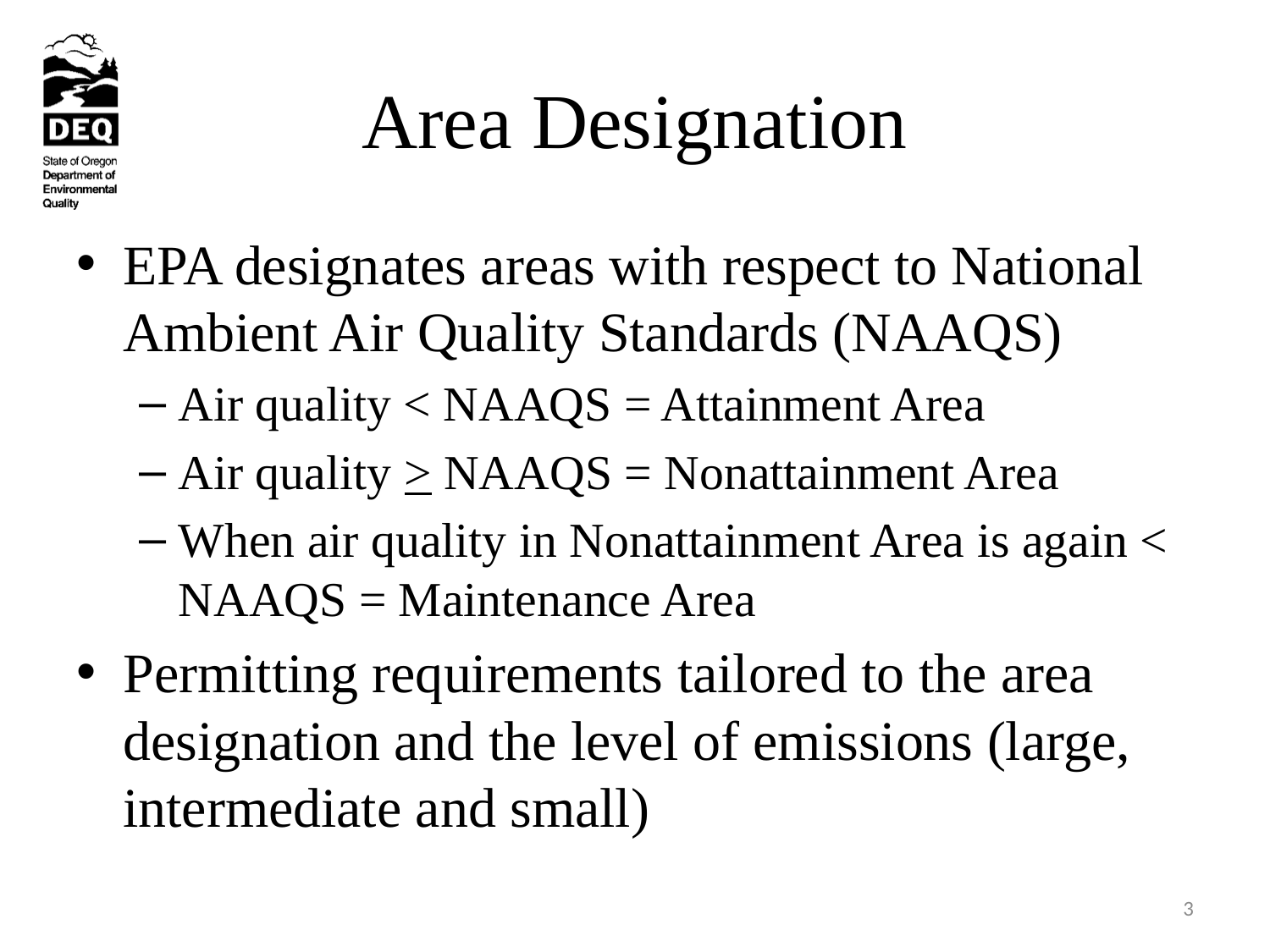

# Area Designation
EPA designates areas with respect to National Ambient Air Quality Standards (NAAQS)
Air quality < NAAQS = Attainment Area
Air quality > NAAQS = Nonattainment Area
When air quality in Nonattainment Area is again < NAAQS = Maintenance Area
Permitting requirements tailored to the area designation and the level of emissions (large, intermediate and small)

3